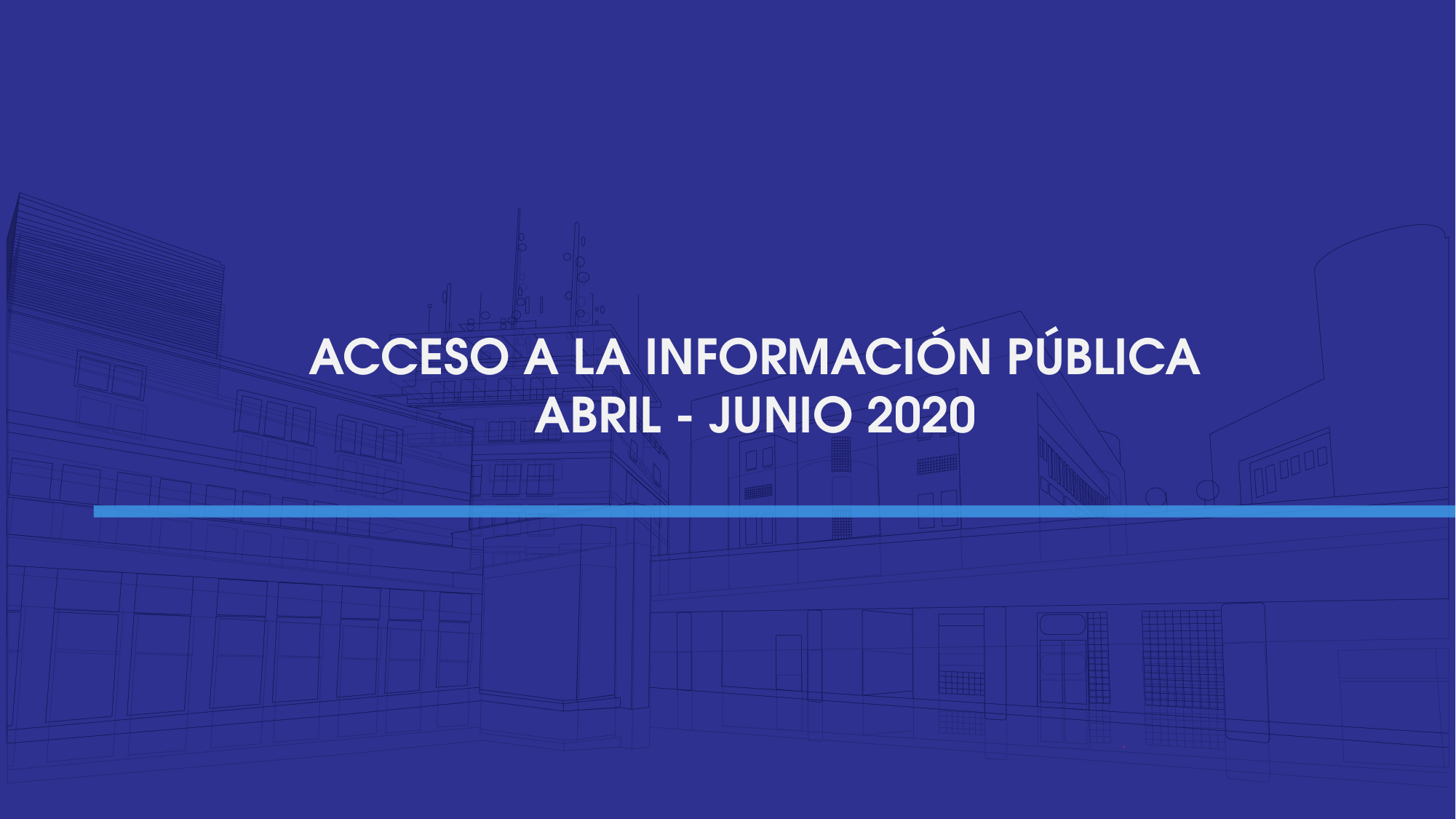

ACCESO A LA INFORMACIÓN PÚBLICA
ABRIL - JUNIO 2020